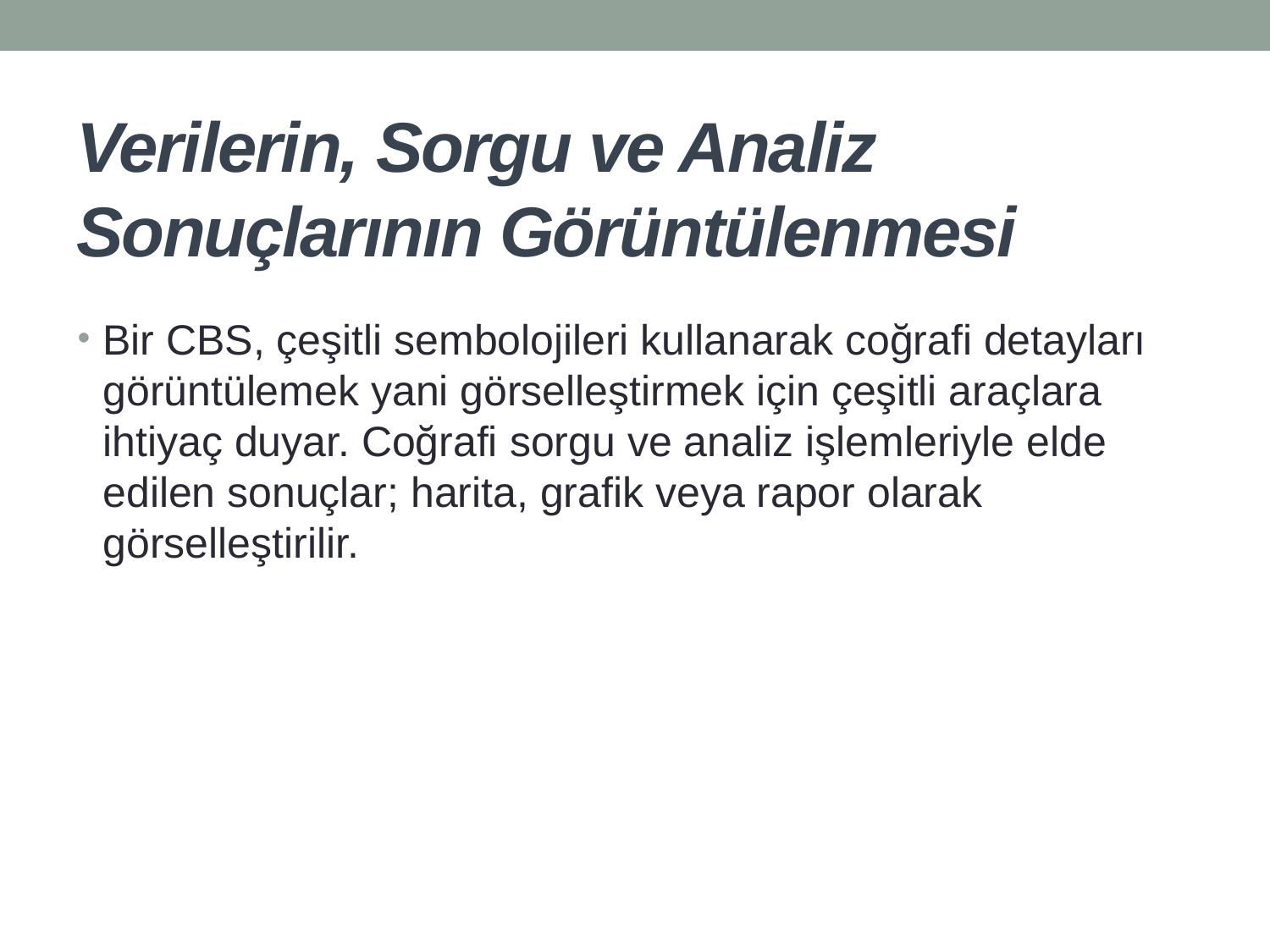

# Verilerin, Sorgu ve Analiz Sonuçlarının Görüntülenmesi
Bir CBS, çeşitli sembolojileri kullanarak coğrafi detayları görüntülemek yani görselleştirmek için çeşitli araçlara ihtiyaç duyar. Coğrafi sorgu ve analiz işlemleriyle elde edilen sonuçlar; harita, grafik veya rapor olarak görselleştirilir.